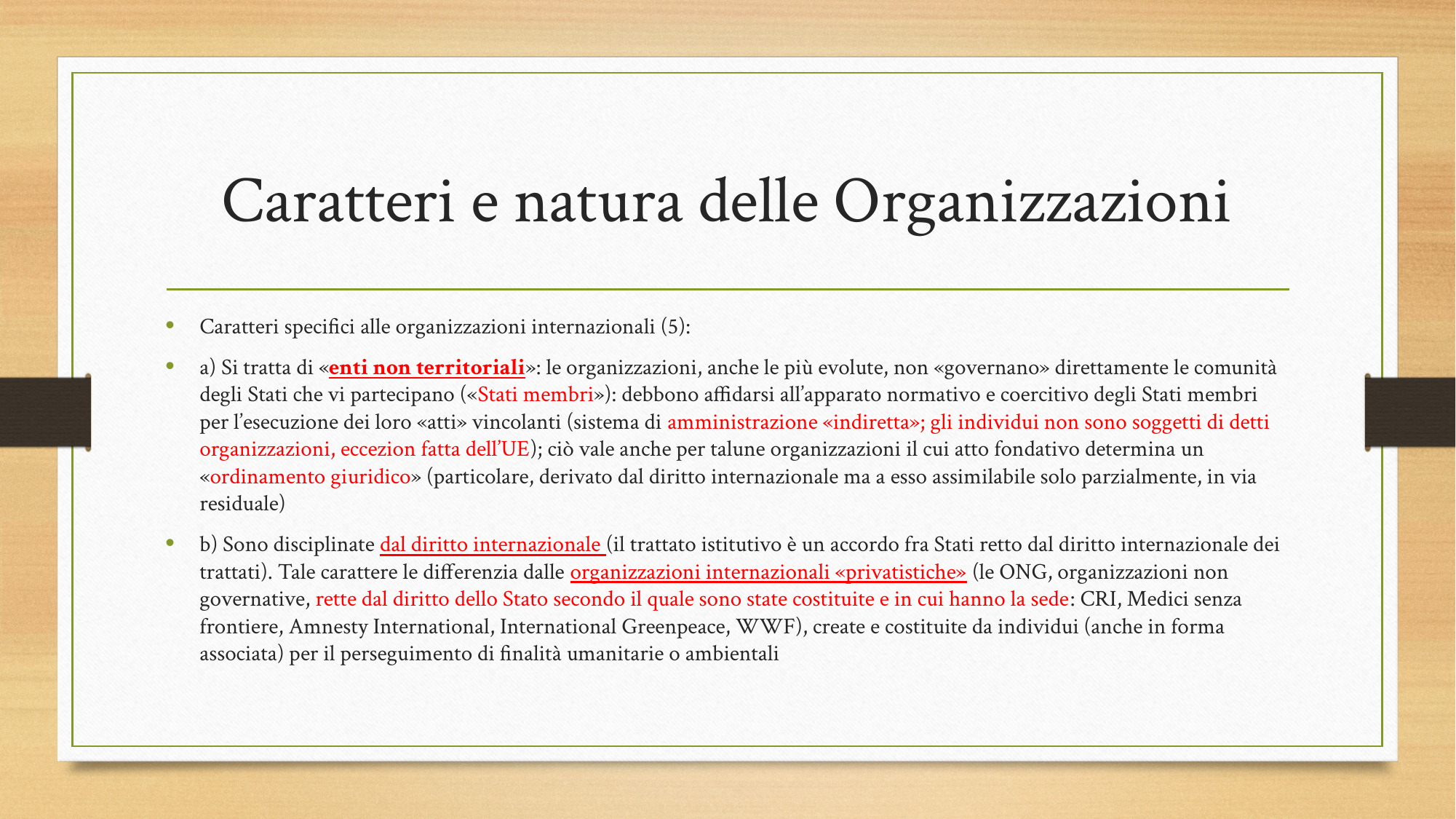

# Caratteri e natura delle Organizzazioni
Caratteri specifici alle organizzazioni internazionali (5):
a) Si tratta di «enti non territoriali»: le organizzazioni, anche le più evolute, non «governano» direttamente le comunità degli Stati che vi partecipano («Stati membri»): debbono affidarsi all’apparato normativo e coercitivo degli Stati membri per l’esecuzione dei loro «atti» vincolanti (sistema di amministrazione «indiretta»; gli individui non sono soggetti di detti organizzazioni, eccezion fatta dell’UE); ciò vale anche per talune organizzazioni il cui atto fondativo determina un «ordinamento giuridico» (particolare, derivato dal diritto internazionale ma a esso assimilabile solo parzialmente, in via residuale)
b) Sono disciplinate dal diritto internazionale (il trattato istitutivo è un accordo fra Stati retto dal diritto internazionale dei trattati). Tale carattere le differenzia dalle organizzazioni internazionali «privatistiche» (le ONG, organizzazioni non governative, rette dal diritto dello Stato secondo il quale sono state costituite e in cui hanno la sede: CRI, Medici senza frontiere, Amnesty International, International Greenpeace, WWF), create e costituite da individui (anche in forma associata) per il perseguimento di finalità umanitarie o ambientali